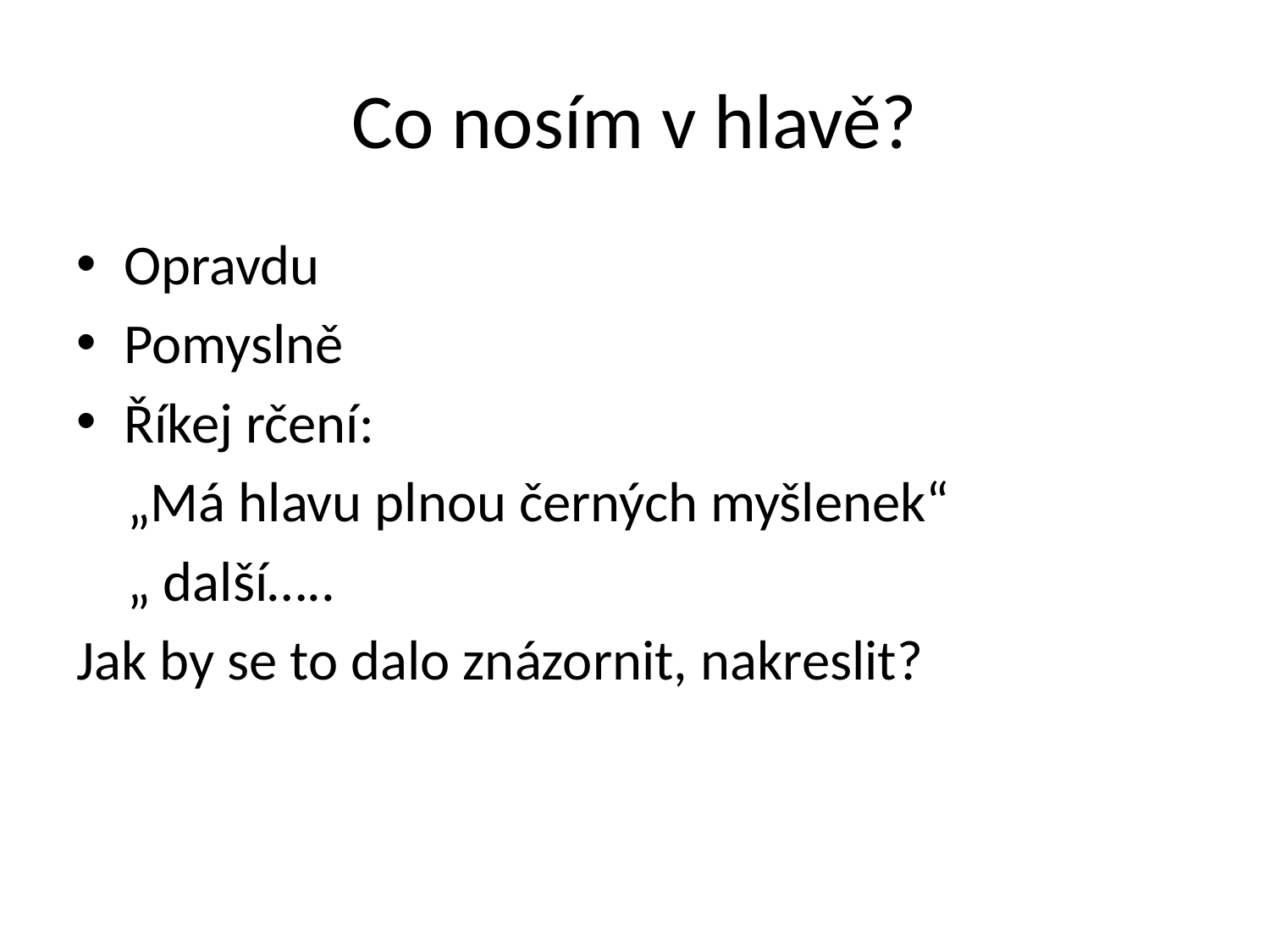

# Co nosím v hlavě?
Opravdu
Pomyslně
Říkej rčení:
    „Má hlavu plnou černých myšlenek“
    „ další…..
Jak by se to dalo znázornit, nakreslit?